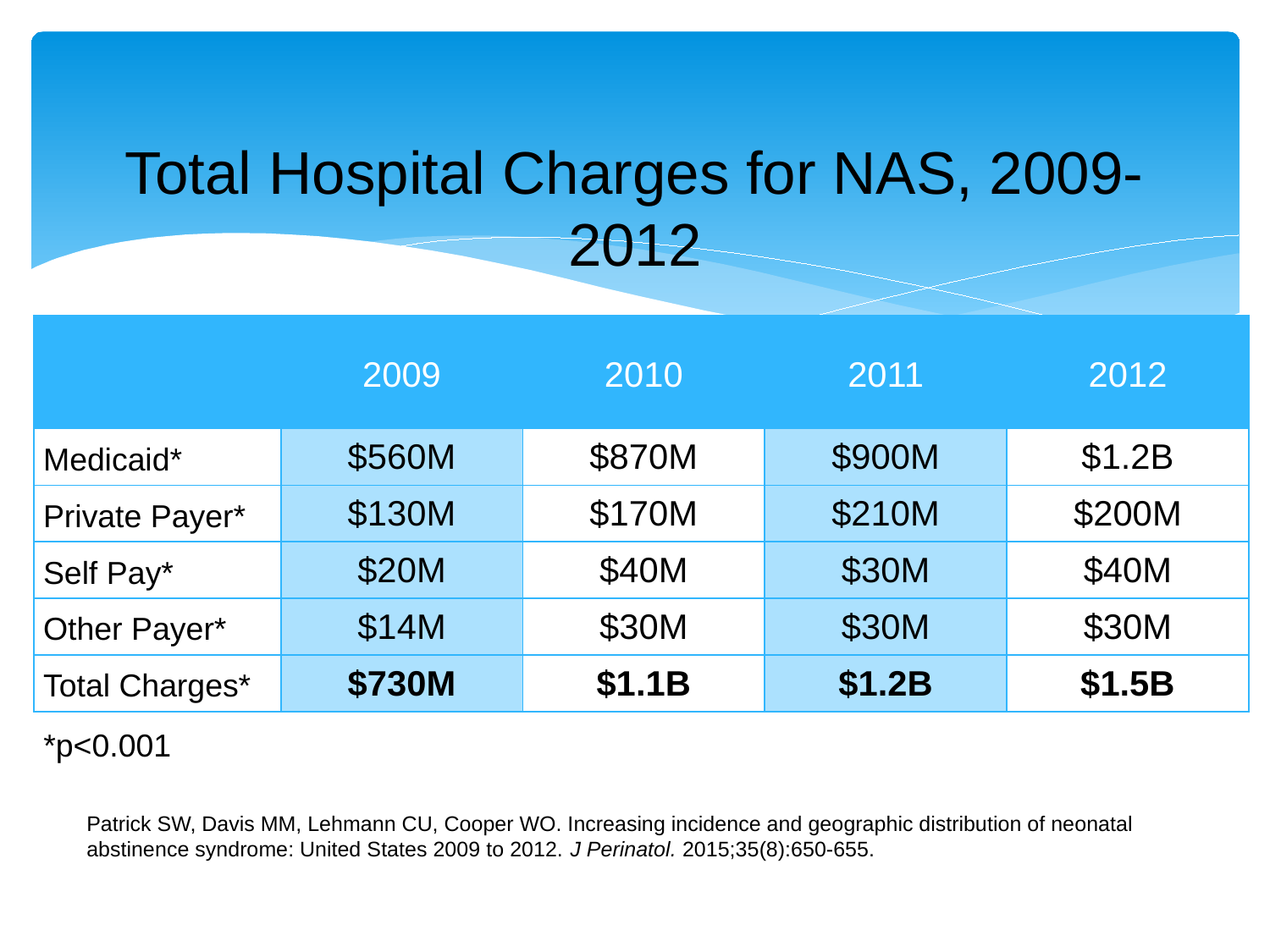

# Total Hospital Charges for NAS, 2009-2012
|  | 2009 | 2010 | 2011 | 2012 |
| --- | --- | --- | --- | --- |
| Medicaid\* | $560M | $870M | $900M | $1.2B |
| Private Payer\* | $130M | $170M | $210M | $200M |
| Self Pay\* | $20M | $40M | $30M | $40M |
| Other Payer\* | $14M | $30M | $30M | $30M |
| Total Charges\* | $730M | $1.1B | $1.2B | $1.5B |
*p<0.001
Patrick SW, Davis MM, Lehmann CU, Cooper WO. Increasing incidence and geographic distribution of neonatal abstinence syndrome: United States 2009 to 2012. J Perinatol. 2015;35(8):650-655.